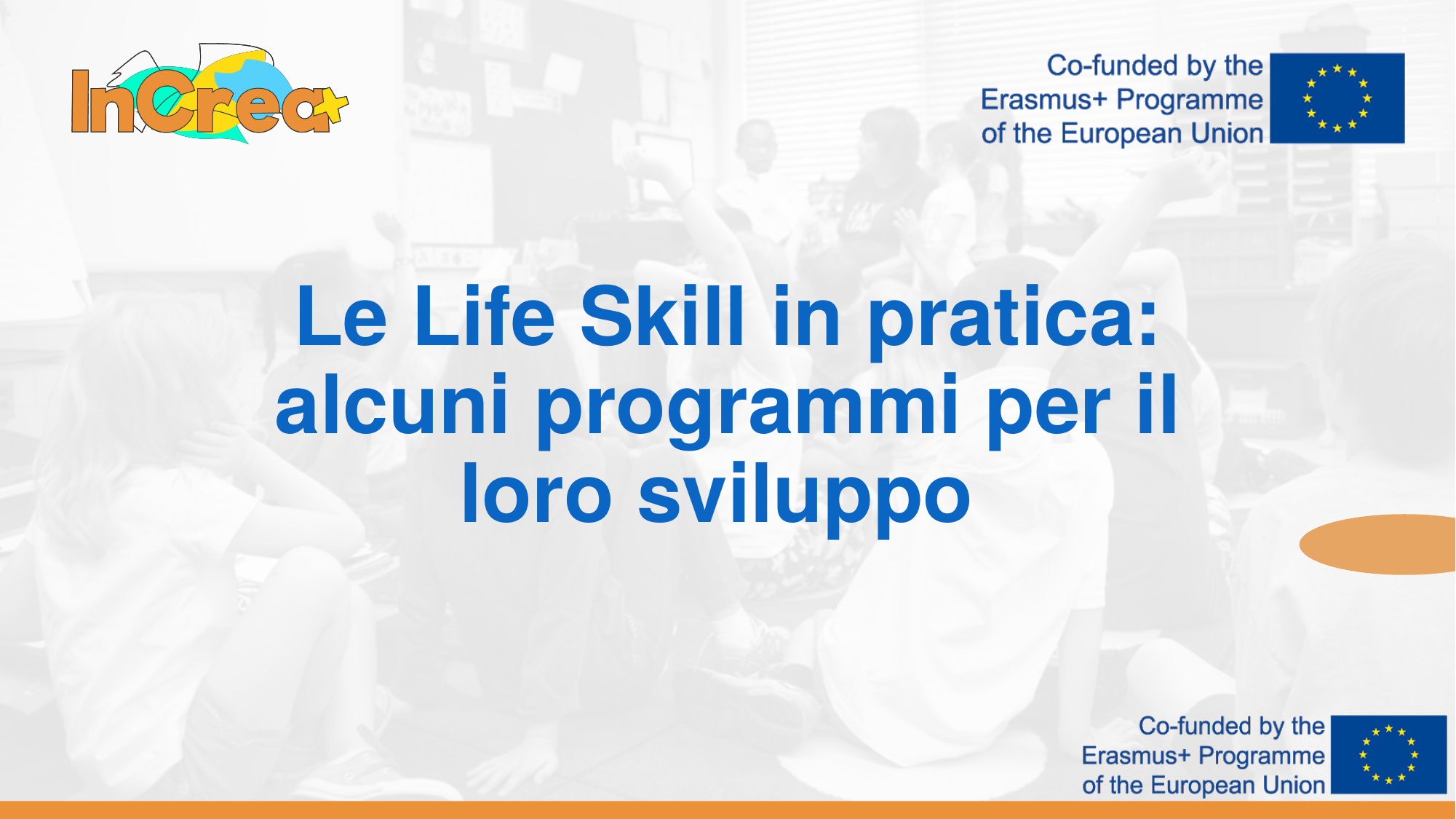

Le Life Skill in pratica: alcuni programmi per il loro sviluppo